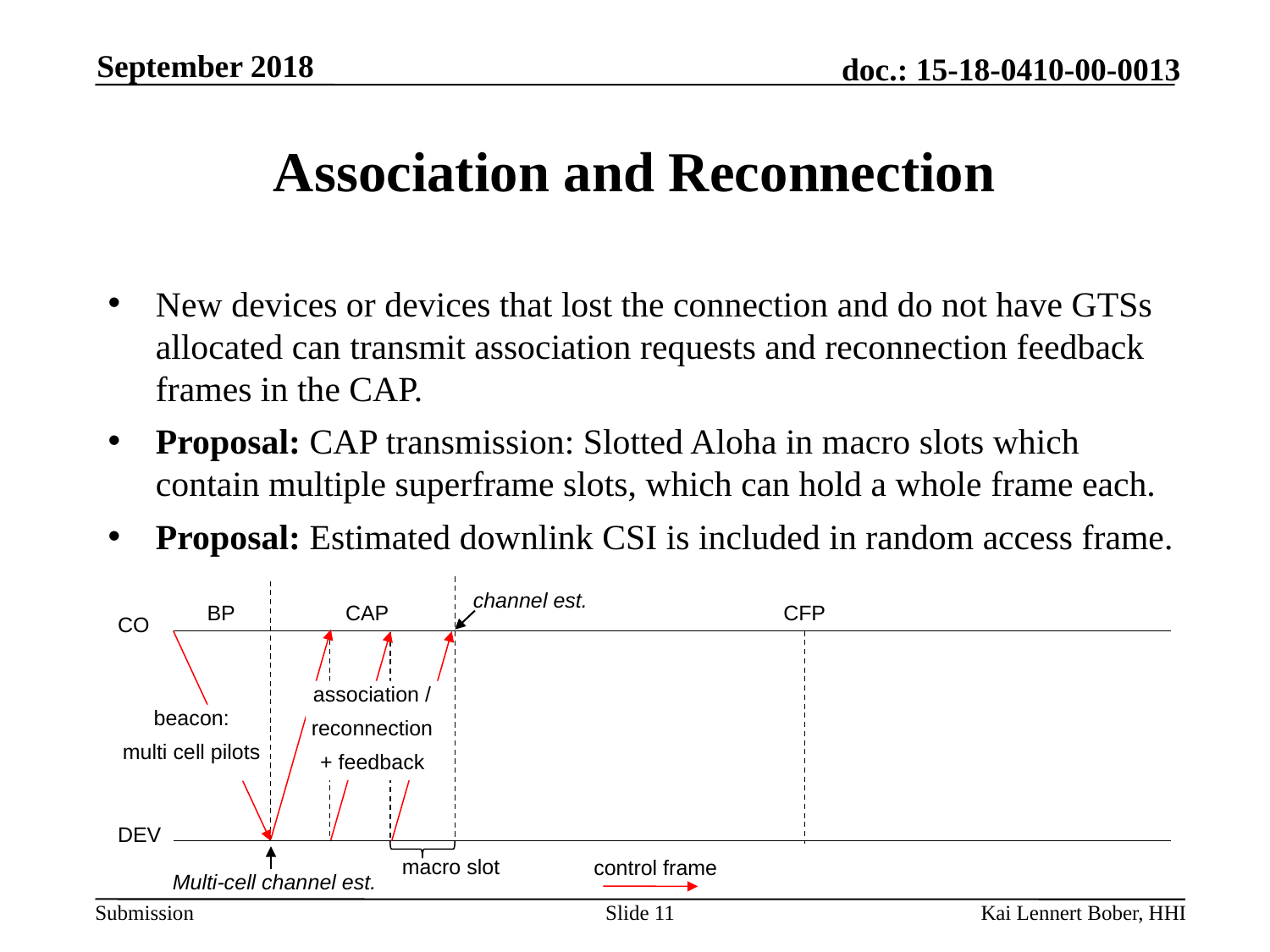

September 2018
# Association and Reconnection
New devices or devices that lost the connection and do not have GTSs allocated can transmit association requests and reconnection feedback frames in the CAP.
Proposal: CAP transmission: Slotted Aloha in macro slots which contain multiple superframe slots, which can hold a whole frame each.
Proposal: Estimated downlink CSI is included in random access frame.

channel est.
BP
CAP
CFP
CO
association /
reconnection
+ feedback
beacon:
multi cell pilots
DEV

macro slot
control frame
Multi-cell channel est.
Slide 11
Kai Lennert Bober, HHI